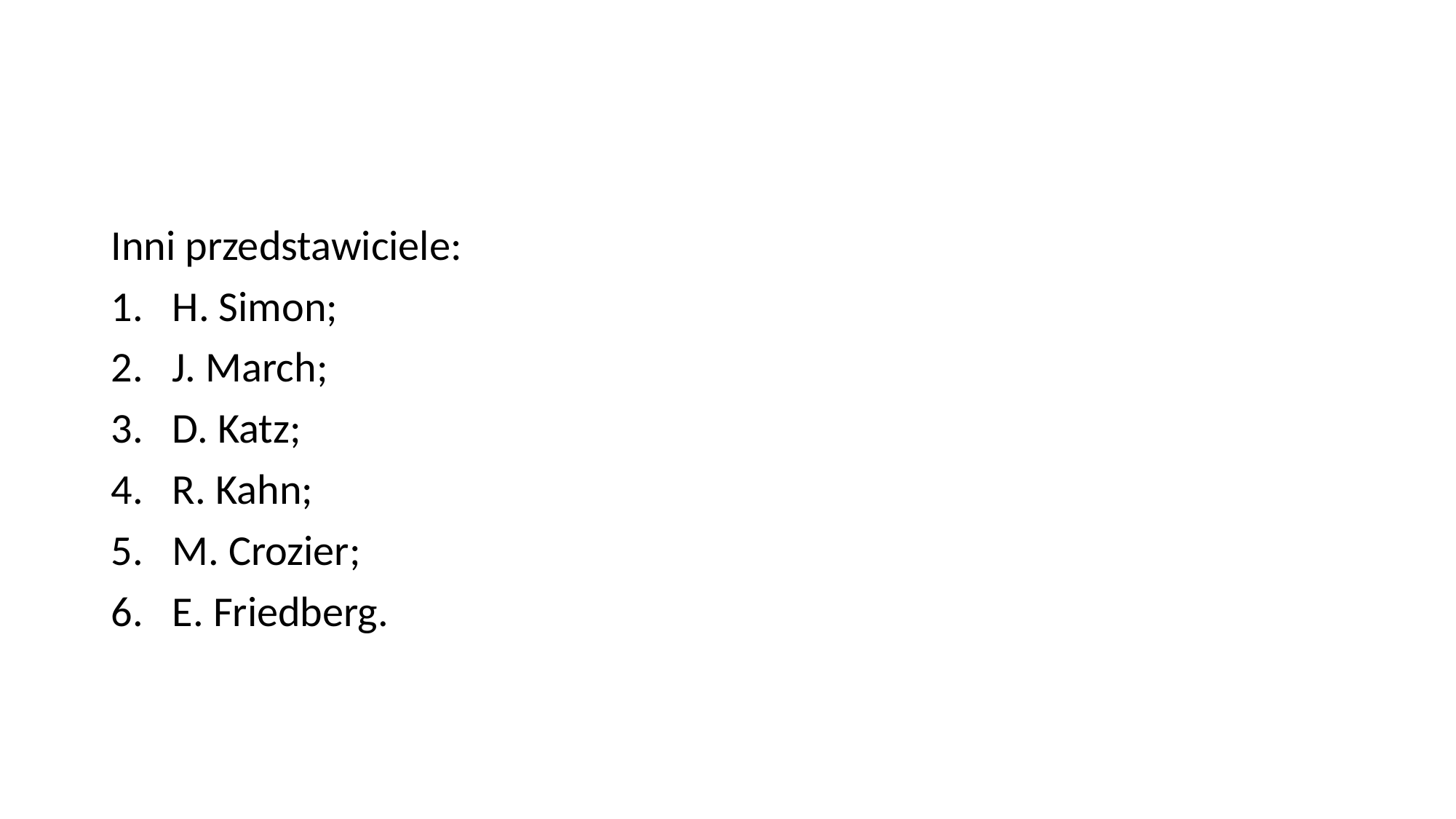

#
Inni przedstawiciele:
H. Simon;
J. March;
D. Katz;
R. Kahn;
M. Crozier;
E. Friedberg.